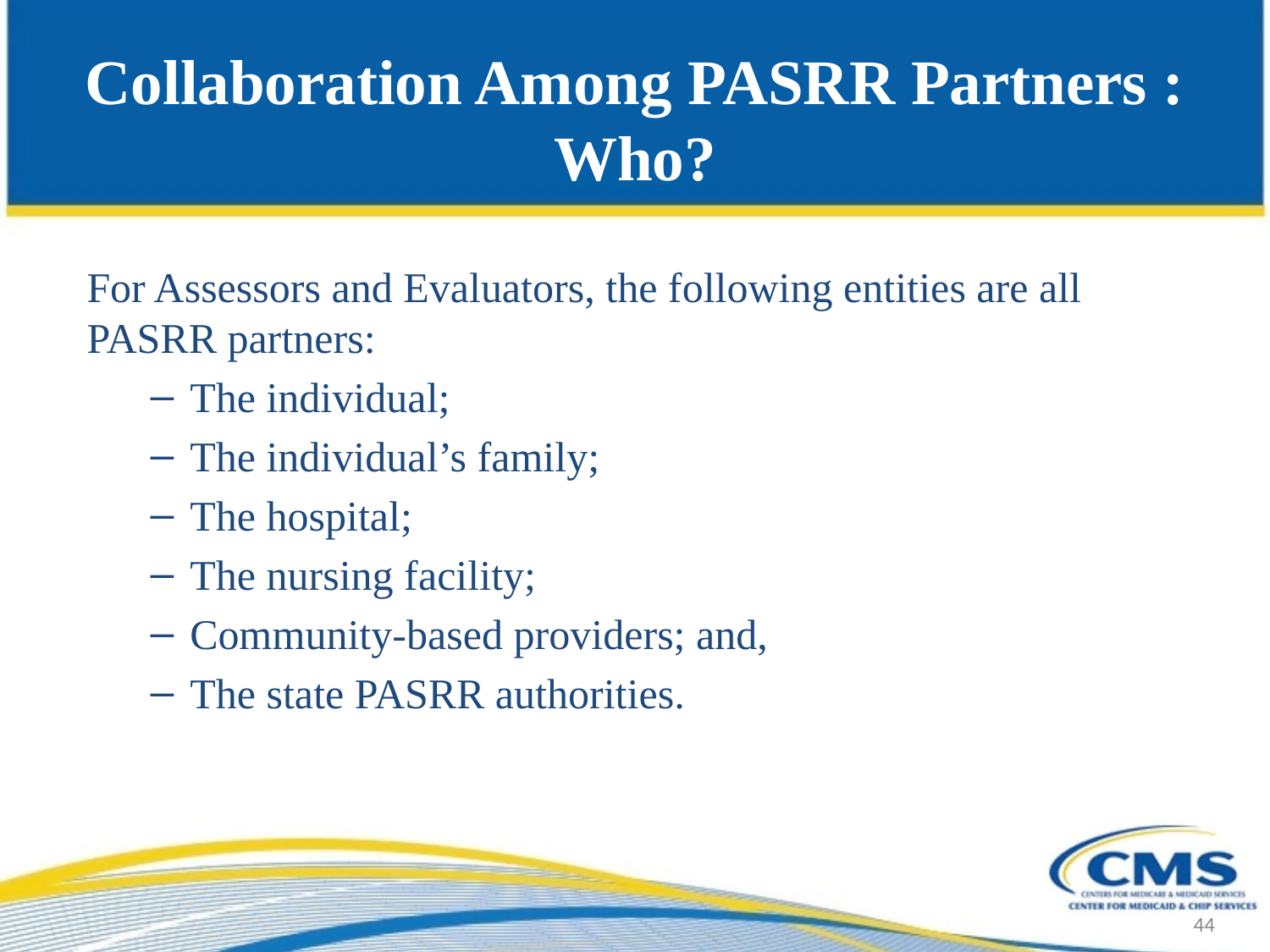

# Collaboration Among PASRR Partners : Who?
For Assessors and Evaluators, the following entities are all PASRR partners:
The individual;
The individual’s family;
The hospital;
The nursing facility;
Community-based providers; and,
The state PASRR authorities.

44